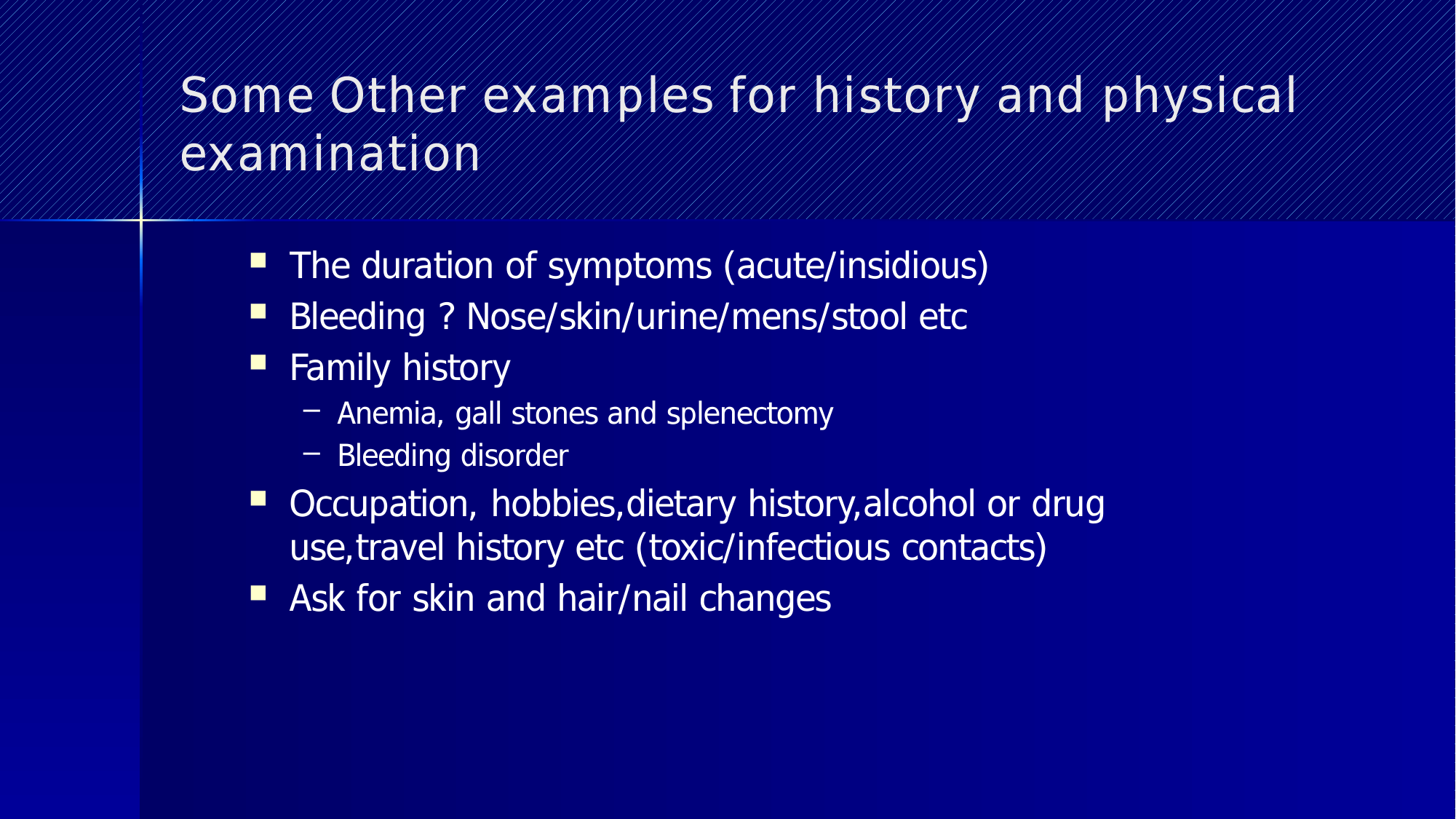

# Some Other examples for history and physical examination
The duration of symptoms (acute/insidious)
Bleeding ? Nose/skin/urine/mens/stool etc
Family history
Anemia, gall stones and splenectomy
Bleeding disorder
Occupation, hobbies,dietary history,alcohol or drug use,travel history etc (toxic/infectious contacts)
Ask for skin and hair/nail changes